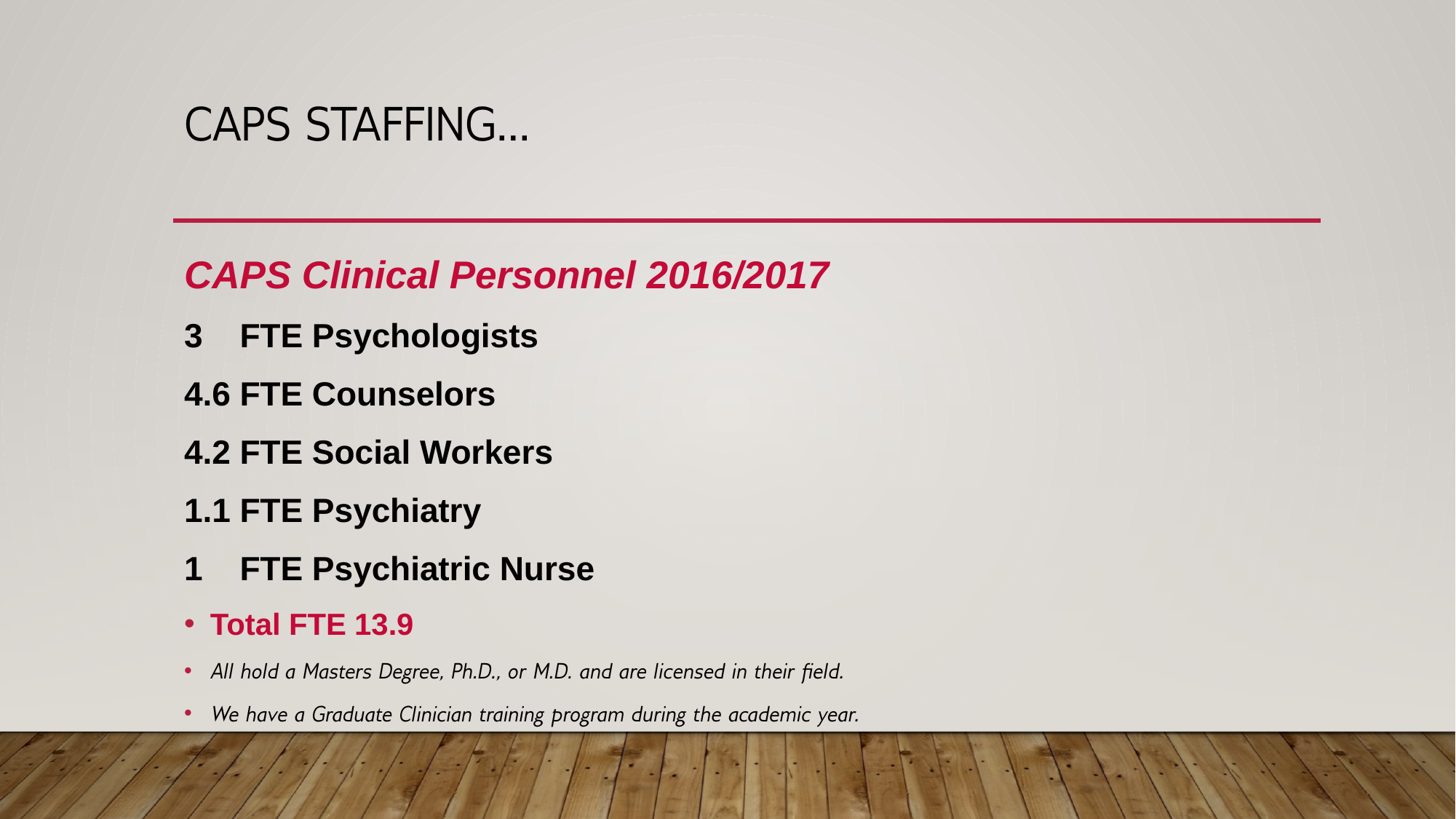

# CAPS Staffing…
CAPS Clinical Personnel 2016/2017
3    FTE Psychologists
4.6 FTE Counselors
4.2 FTE Social Workers
1.1 FTE Psychiatry
1    FTE Psychiatric Nurse
Total FTE 13.9
All hold a Masters Degree, Ph.D., or M.D. and are licensed in their field.
We have a Graduate Clinician training program during the academic year.